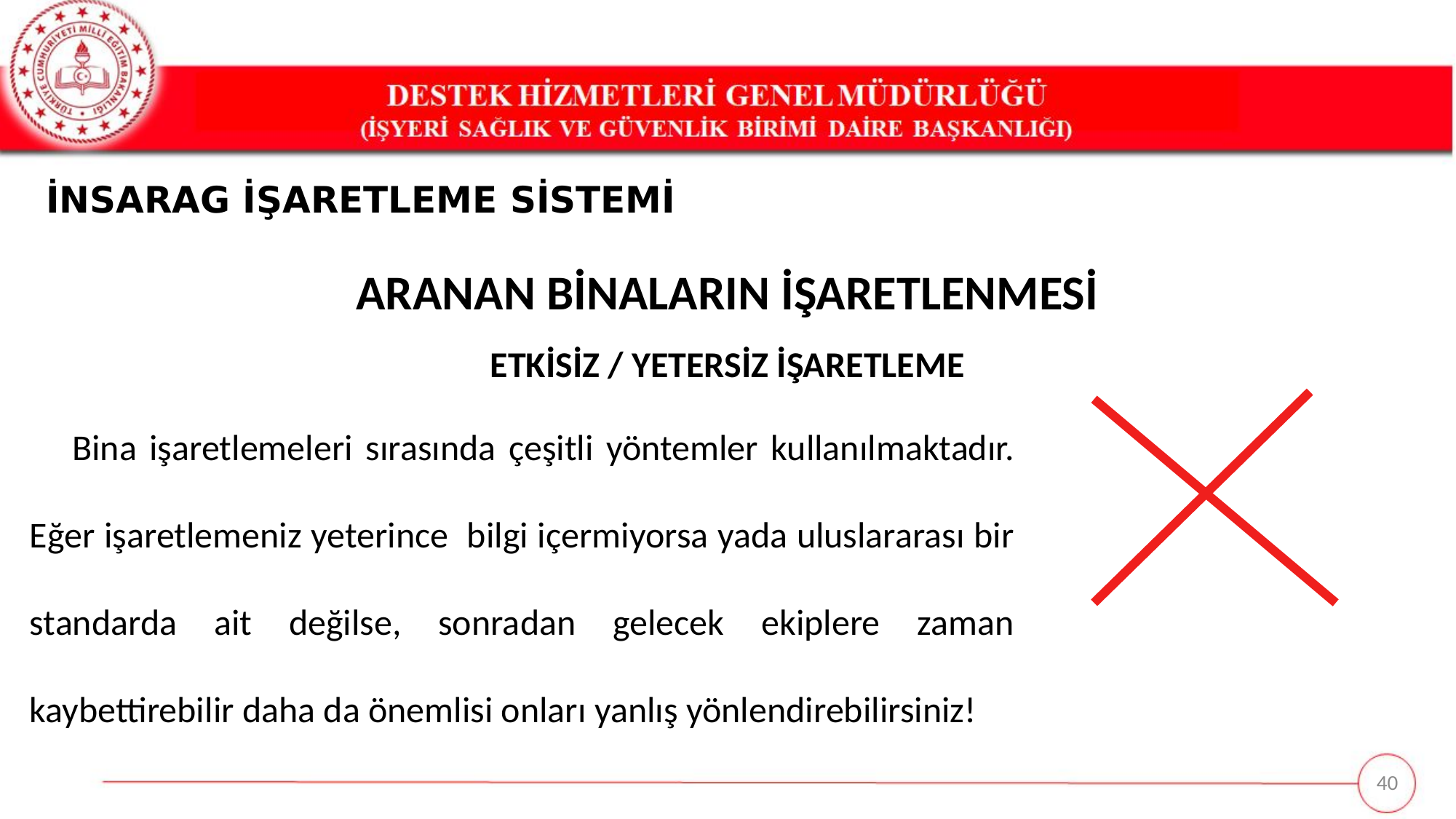

İNSARAG İŞARETLEME SİSTEMİ
ARANAN BİNALARIN İŞARETLENMESİ
ETKİSİZ / YETERSİZ İŞARETLEME
Bina işaretlemeleri sırasında çeşitli yöntemler kullanılmaktadır. Eğer işaretlemeniz yeterince  bilgi içermiyorsa yada uluslararası bir standarda ait değilse, sonradan gelecek ekiplere zaman kaybettirebilir daha da önemlisi onları yanlış yönlendirebilirsiniz!

40